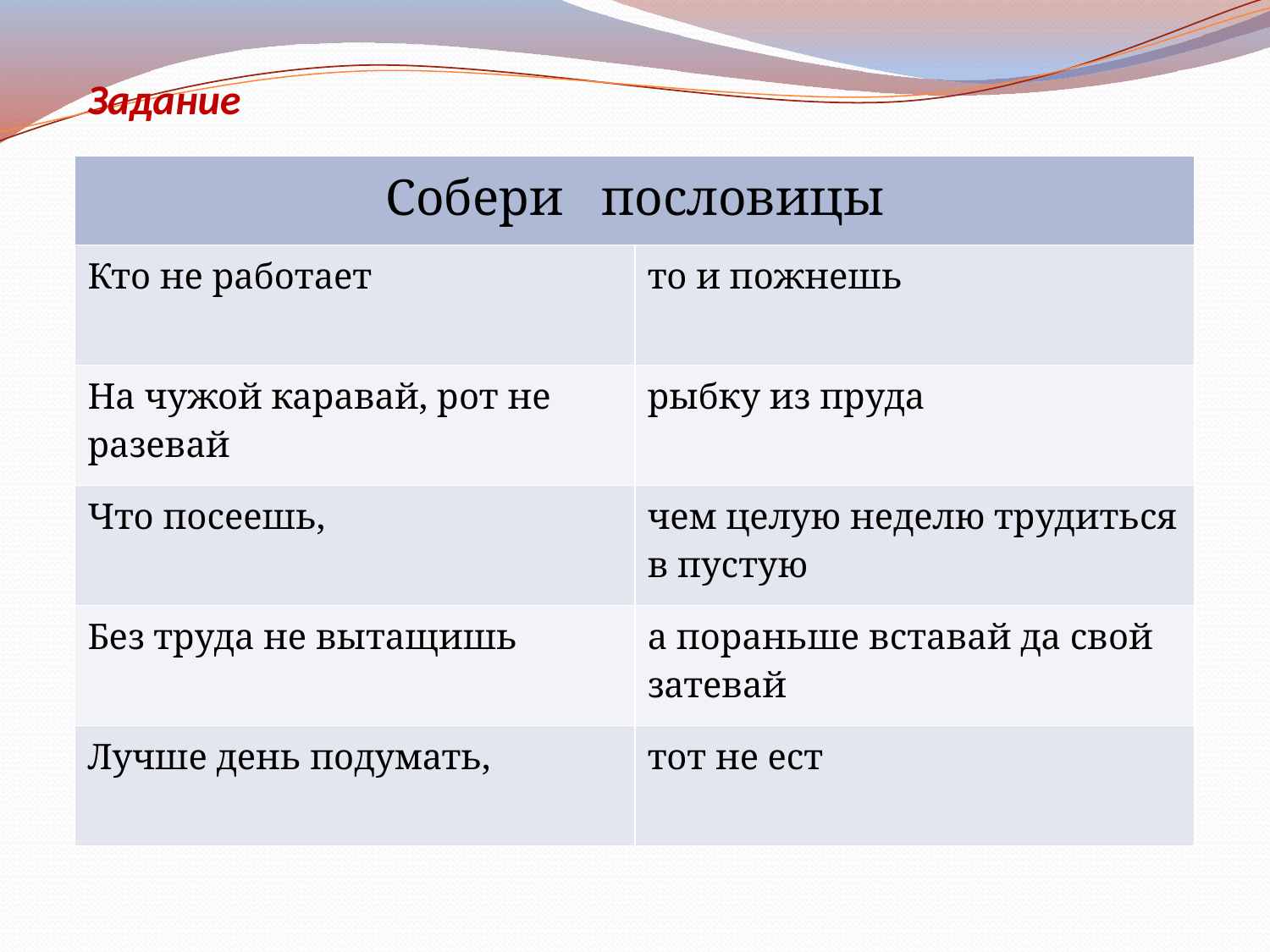

Задание

| Собери пословицы |  |
| --- | --- |
| Кто не работает | то и пожнешь |
| На чужой каравай, рот не разевай | рыбку из пруда |
| Что посеешь, | чем целую неделю трудиться в пустую |
| Без труда не вытащишь | а пораньше вставай да свой затевай |
| Лучше день подумать, | тот не ест |